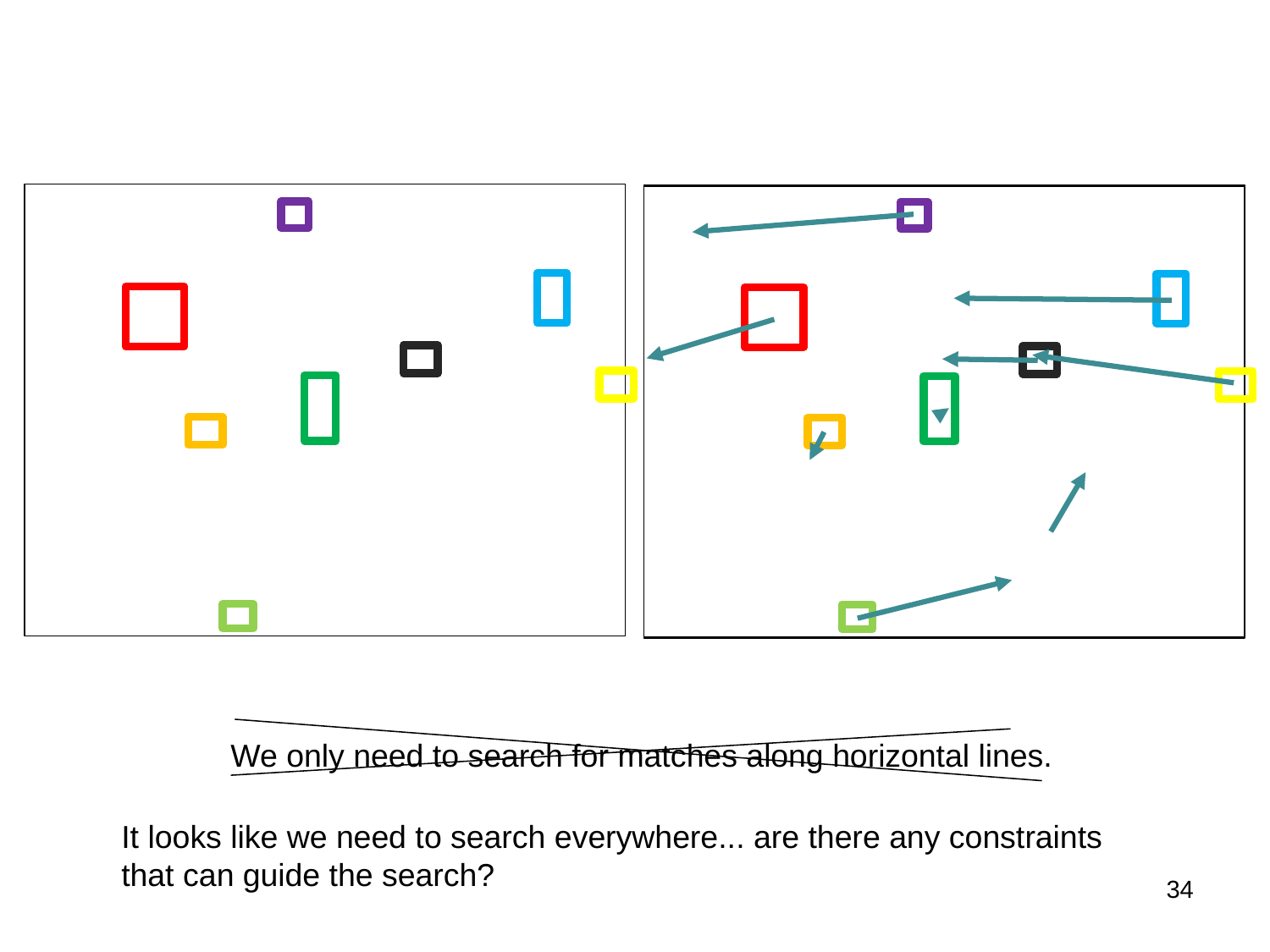

#

We only need to search for matches along horizontal lines.
It looks like we need to search everywhere... are there any constraints
that can guide the search?
34